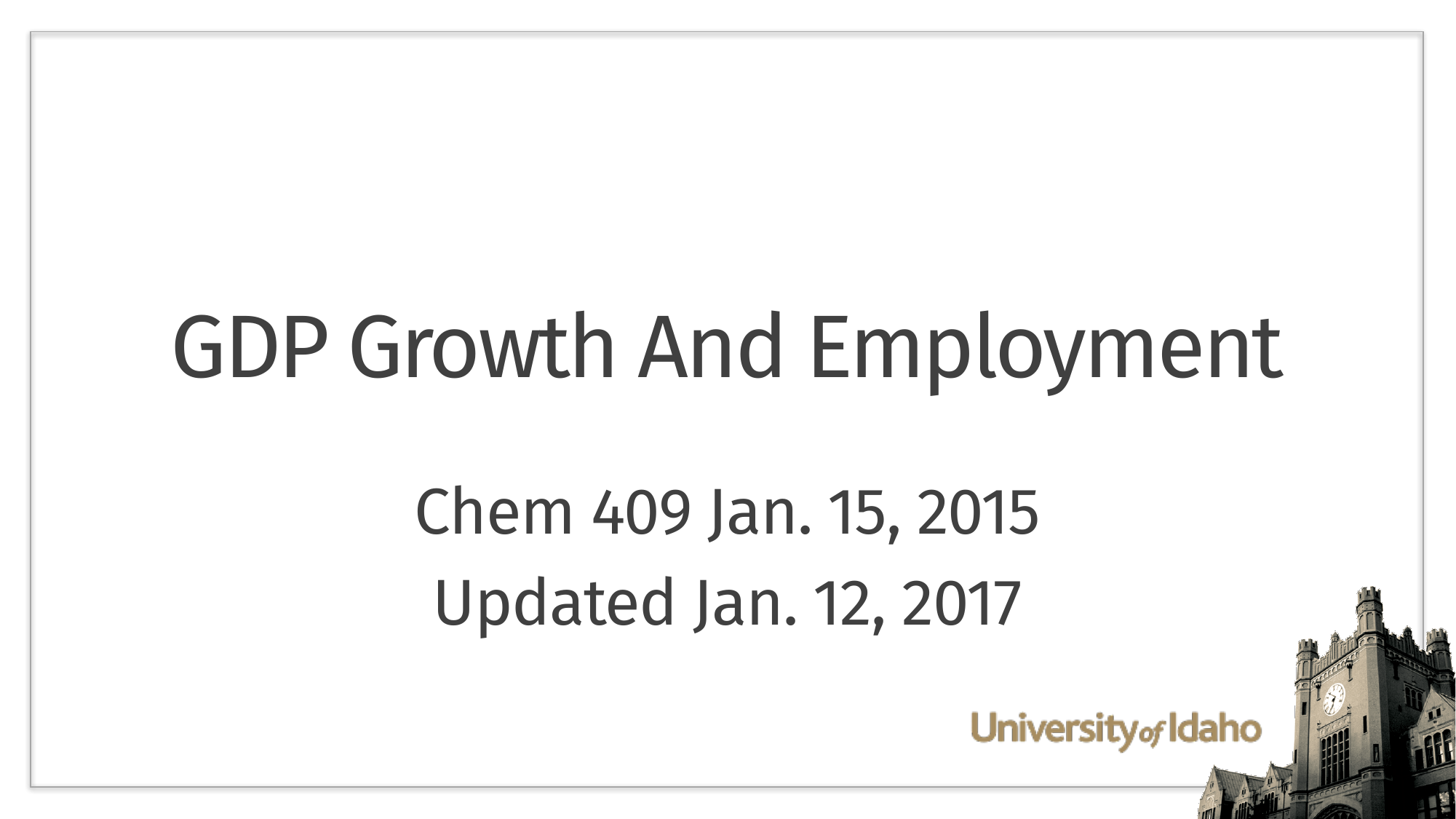

# GDP Growth And Employment
Chem 409 Jan. 15, 2015
Updated Jan. 12, 2017